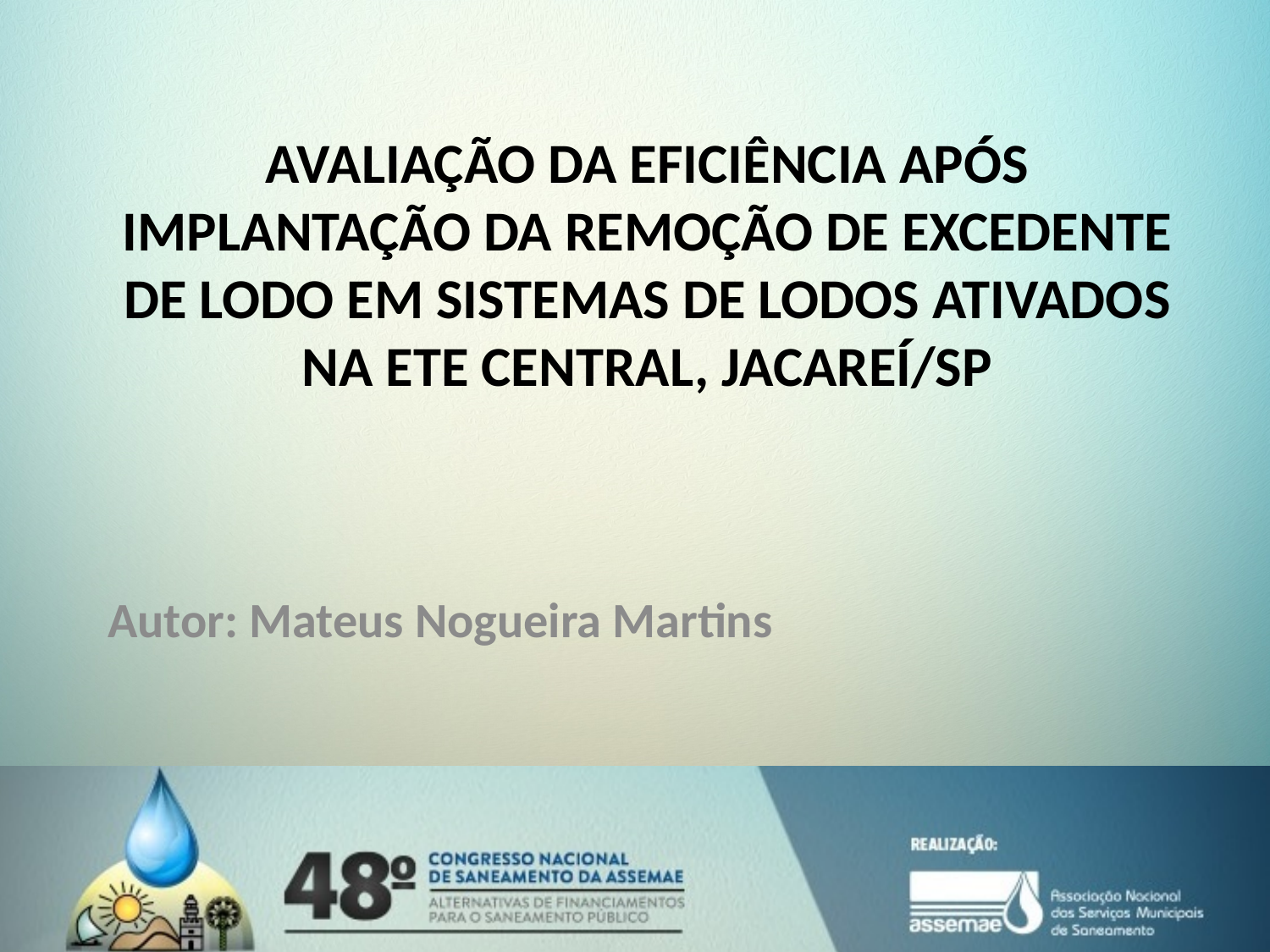

AVALIAÇÃO DA EFICIÊNCIA APÓS IMPLANTAÇÃO DA REMOÇÃO DE EXCEDENTE DE LODO EM SISTEMAS DE LODOS ATIVADOS NA ETE CENTRAL, JACAREÍ/SP
Autor: Mateus Nogueira Martins